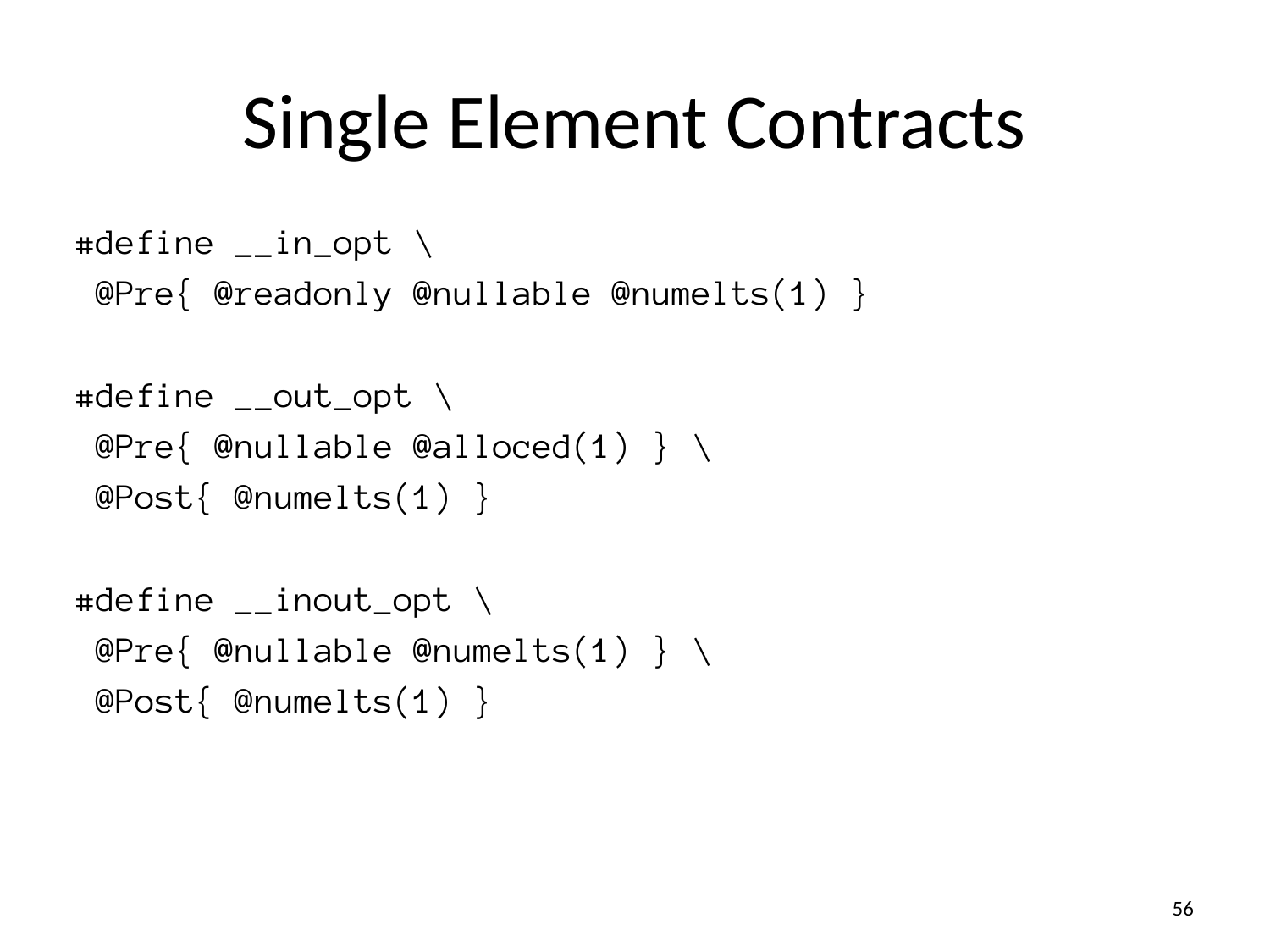

# Single Element Contracts
#define __in_opt \
 @Pre{ @readonly @nullable @numelts(1) }

#define __out_opt \
 @Pre{ @nullable @alloced(1) } \
 @Post{ @numelts(1) }

#define __inout_opt \
 @Pre{ @nullable @numelts(1) } \
 @Post{ @numelts(1) }

56